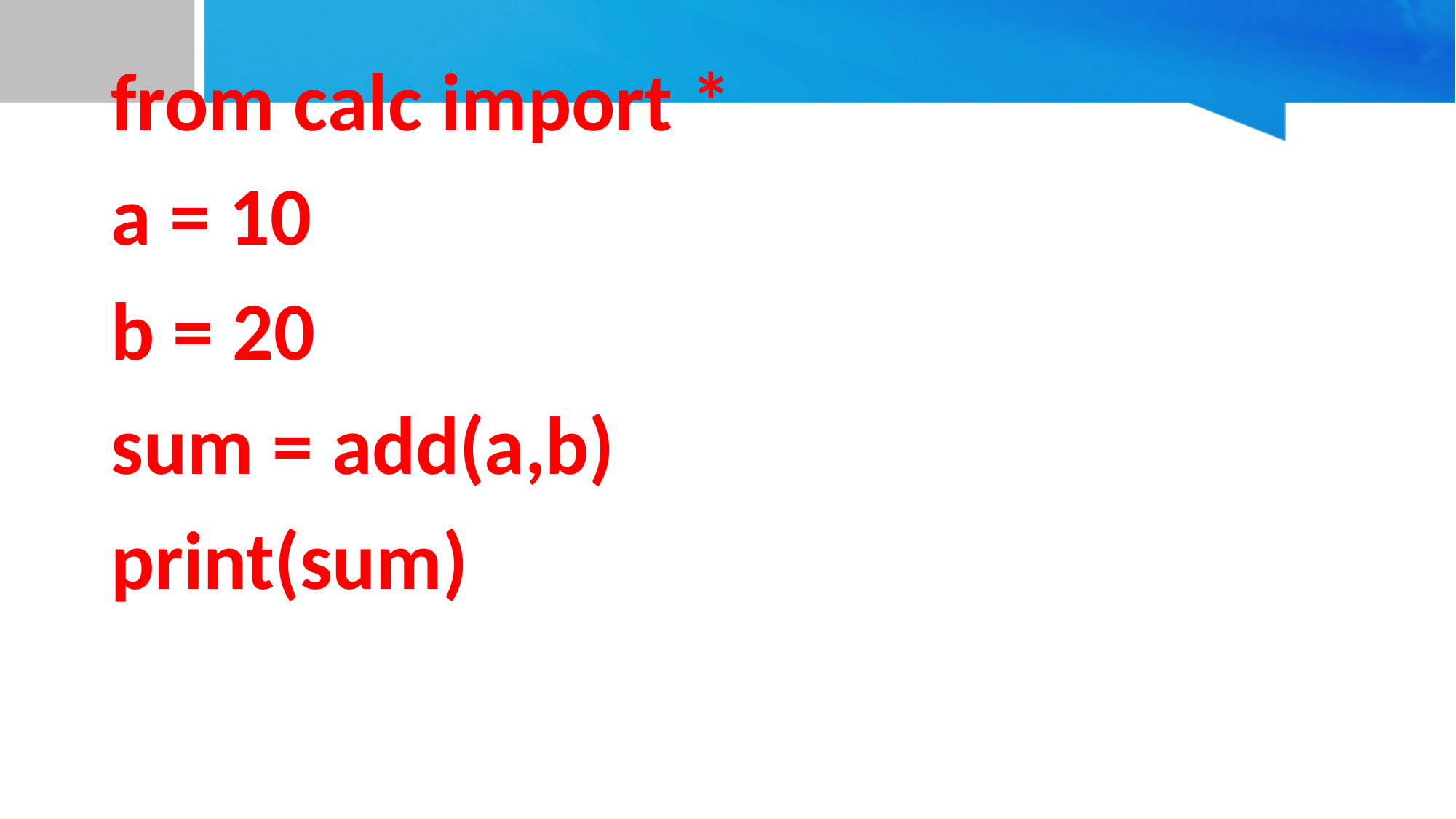

from calc import *
a = 10
b = 20
sum = add(a,b)
print(sum)